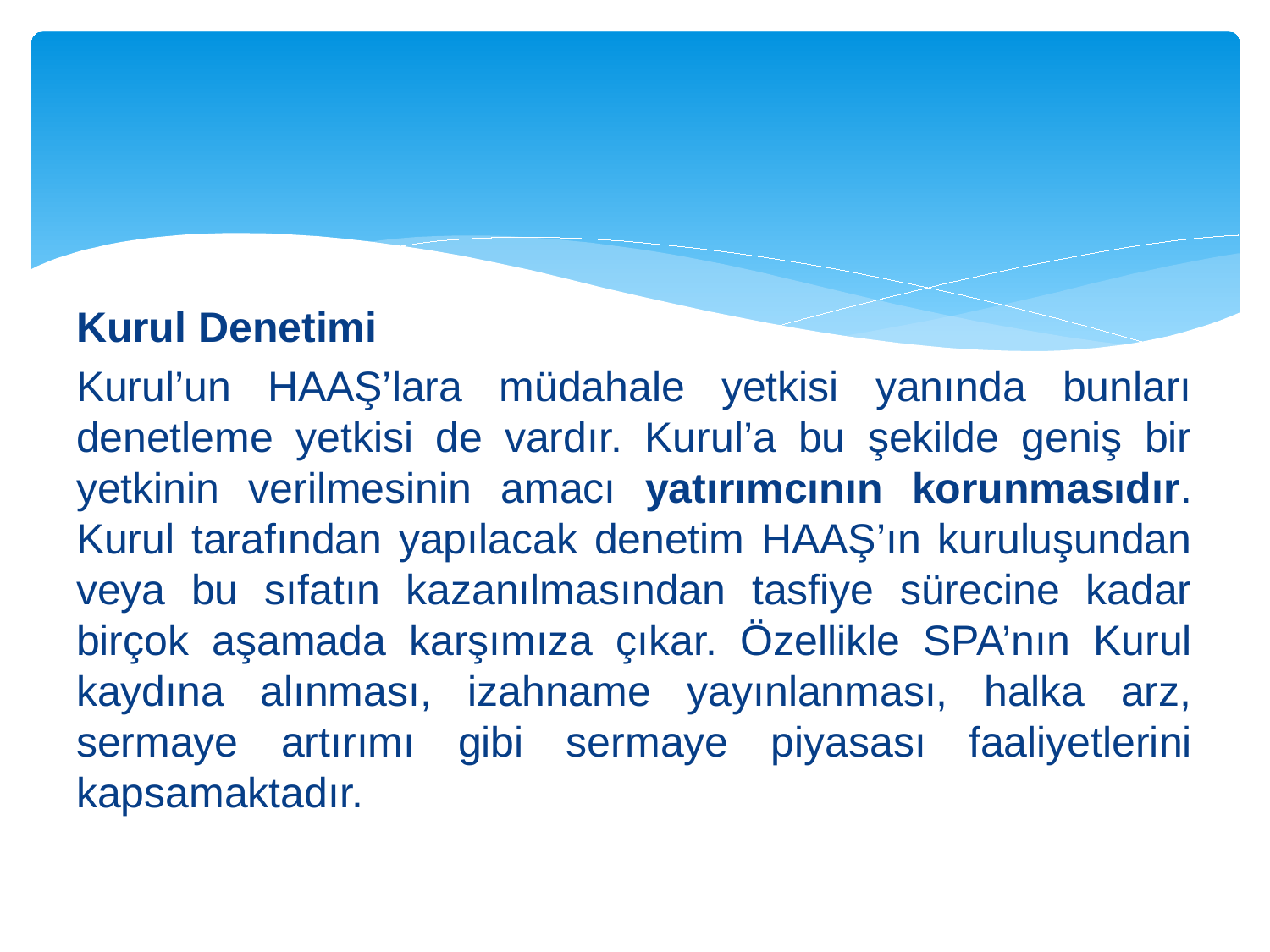

#

Kurul Denetimi
Kurul’un HAAŞ’lara müdahale yetkisi yanında bunları denetleme yetkisi de vardır. Kurul’a bu şekilde geniş bir yetkinin verilmesinin amacı yatırımcının korunmasıdır. Kurul tarafından yapılacak denetim HAAŞ’ın kuruluşundan veya bu sıfatın kazanılmasından tasfiye sürecine kadar birçok aşamada karşımıza çıkar. Özellikle SPA’nın Kurul kaydına alınması, izahname yayınlanması, halka arz, sermaye artırımı gibi sermaye piyasası faaliyetlerini kapsamaktadır.